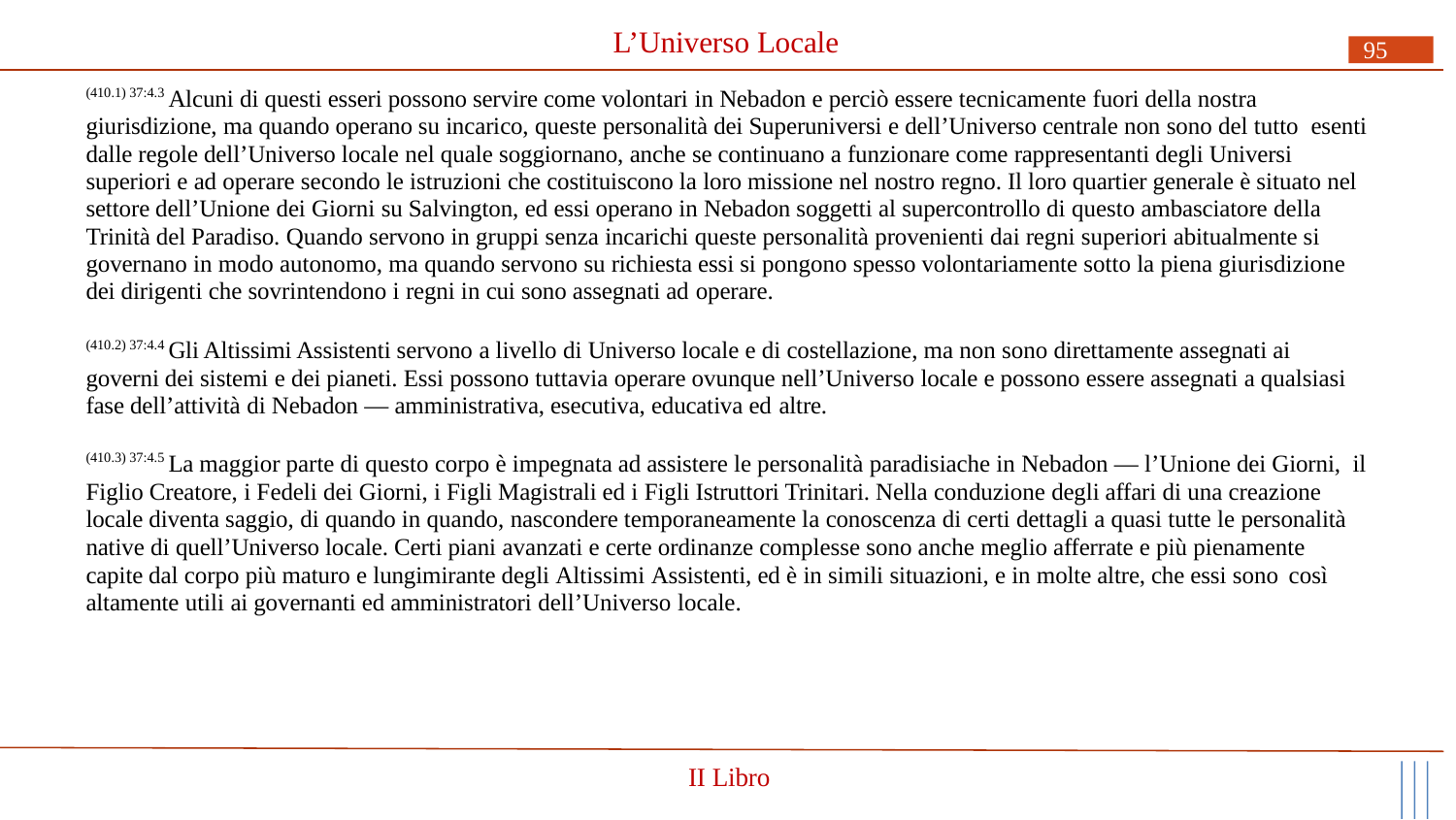

# L’Universo Locale
95

(410.1) 37:4.3 Alcuni di questi esseri possono servire come volontari in Nebadon e perciò essere tecnicamente fuori della nostra  giurisdizione, ma quando operano su incarico, queste personalità dei Superuniversi e dell’Universo centrale non sono del tutto  esenti dalle regole dell’Universo locale nel quale soggiornano, anche se continuano a funzionare come rappresentanti degli Universi  superiori e ad operare secondo le istruzioni che costituiscono la loro missione nel nostro regno. Il loro quartier generale è situato nel  settore dell’Unione dei Giorni su Salvington, ed essi operano in Nebadon soggetti al supercontrollo di questo ambasciatore della  Trinità del Paradiso. Quando servono in gruppi senza incarichi queste personalità provenienti dai regni superiori abitualmente si  governano in modo autonomo, ma quando servono su richiesta essi si pongono spesso volontariamente sotto la piena giurisdizione  dei dirigenti che sovrintendono i regni in cui sono assegnati ad operare.

(410.2) 37:4.4 Gli Altissimi Assistenti servono a livello di Universo locale e di costellazione, ma non sono direttamente assegnati ai  governi dei sistemi e dei pianeti. Essi possono tuttavia operare ovunque nell’Universo locale e possono essere assegnati a qualsiasi  fase dell’attività di Nebadon — amministrativa, esecutiva, educativa ed altre.

(410.3) 37:4.5 La maggior parte di questo corpo è impegnata ad assistere le personalità paradisiache in Nebadon — l’Unione dei Giorni,  il Figlio Creatore, i Fedeli dei Giorni, i Figli Magistrali ed i Figli Istruttori Trinitari. Nella conduzione degli affari di una creazione  locale diventa saggio, di quando in quando, nascondere temporaneamente la conoscenza di certi dettagli a quasi tutte le personalità  native di quell’Universo locale. Certi piani avanzati e certe ordinanze complesse sono anche meglio afferrate e più pienamente  capite dal corpo più maturo e lungimirante degli Altissimi Assistenti, ed è in simili situazioni, e in molte altre, che essi sono così
altamente utili ai governanti ed amministratori dell’Universo locale.

II Libro